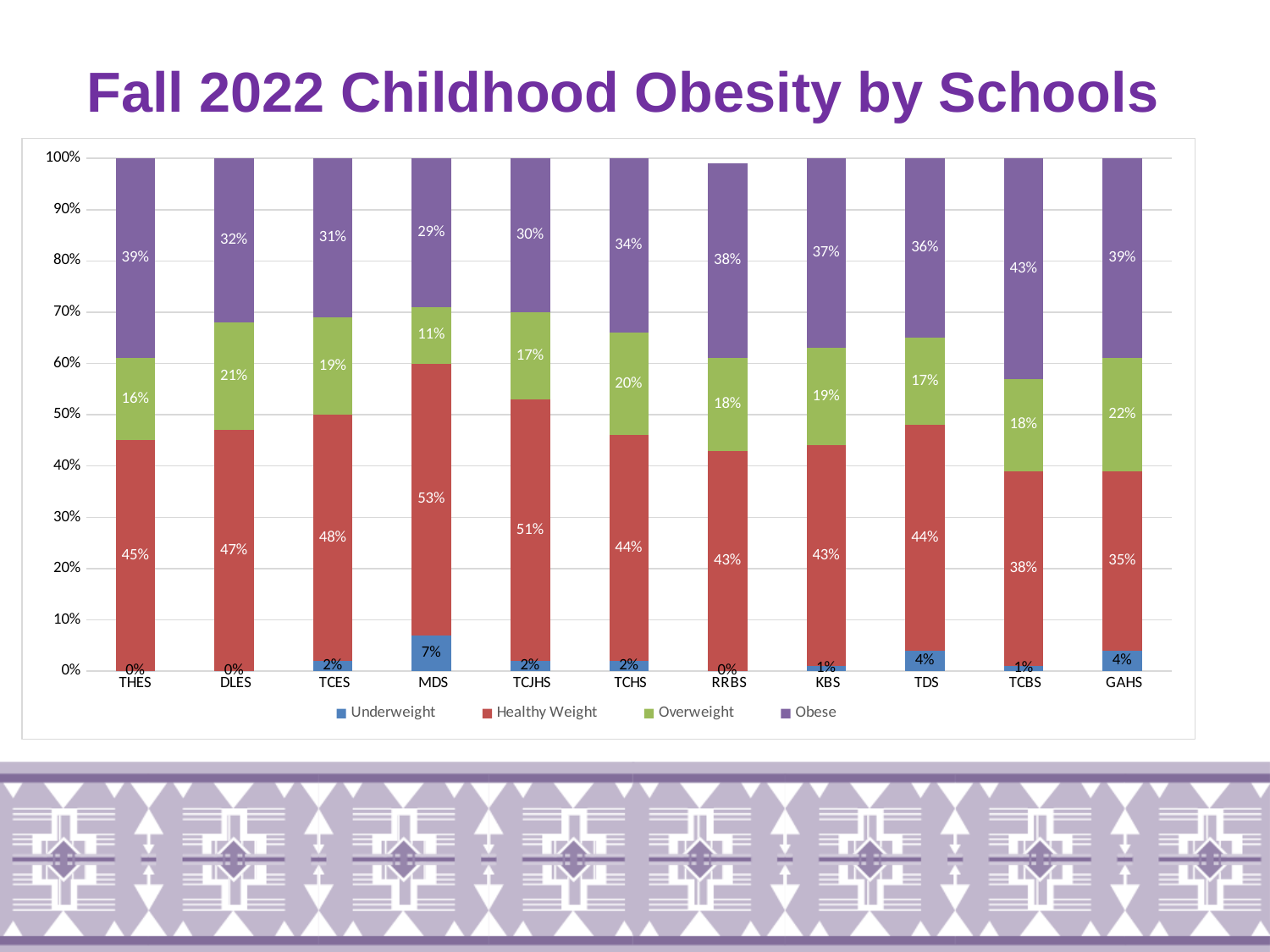

# Fall 2022 Childhood Obesity by Schools

### Chart

| Category | Underweight | Healthy Weight | Overweight | Obese |
|---|---|---|---|---|
| THES | 0.0 | 0.45 | 0.16 | 0.39 |
|  DLES | 0.0 | 0.47 | 0.21 | 0.32 |
|  TCES | 0.02 | 0.48 | 0.19 | 0.31 |
|  MDS | 0.07 | 0.53 | 0.11 | 0.29 |
|  TCJHS | 0.02 | 0.51 | 0.17 | 0.3 |
|  TCHS | 0.02 | 0.44 | 0.2 | 0.34 |
|  RRBS | 0.0 | 0.43 | 0.18 | 0.38 |
|  KBS | 0.01 | 0.43 | 0.19 | 0.37 |
|  TDS | 0.04 | 0.44 | 0.17 | 0.36 |
|  TCBS | 0.01 | 0.38 | 0.18 | 0.43 |
|  GAHS | 0.04 | 0.35 | 0.22 | 0.39 |